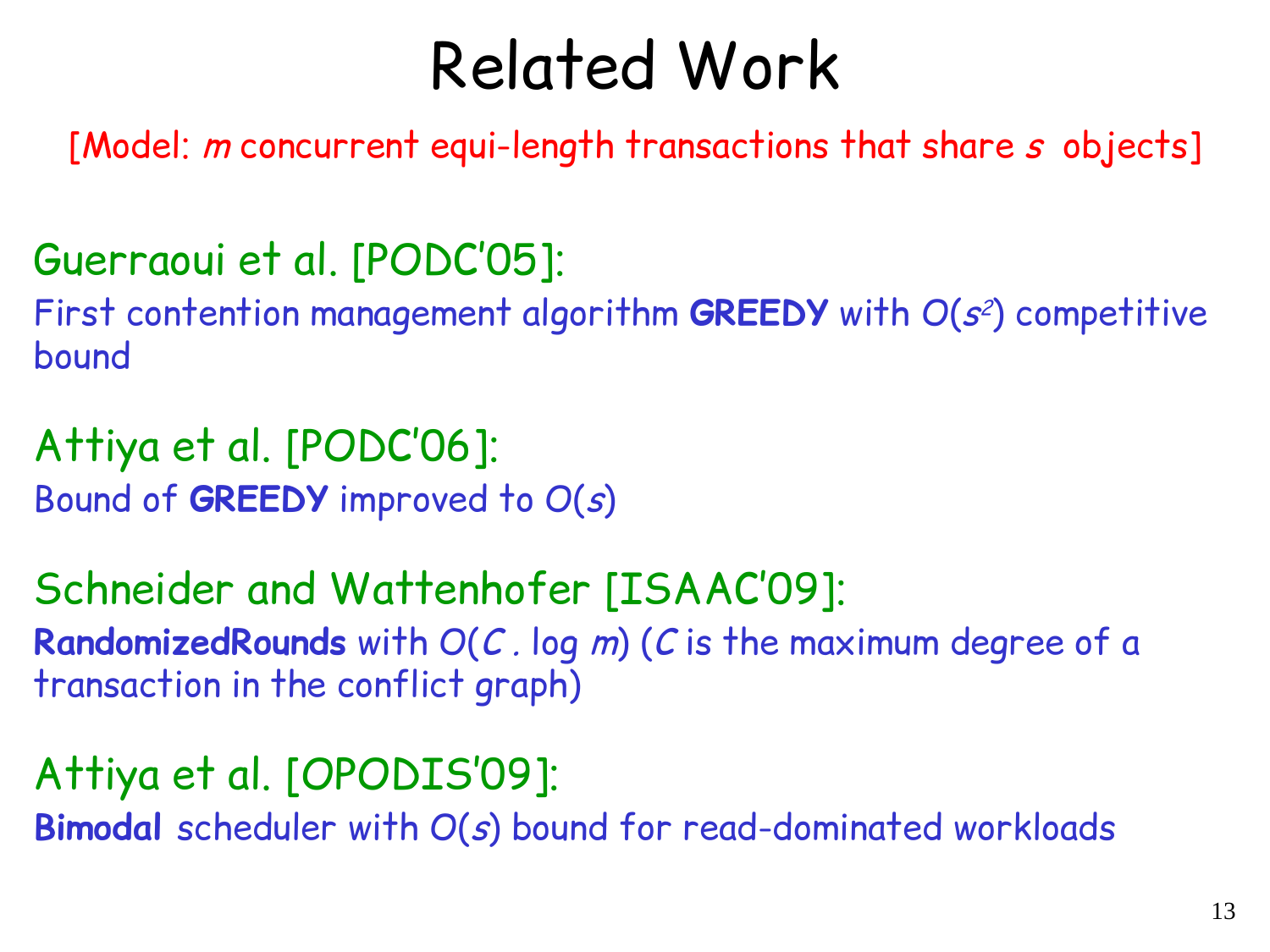

# Related Work
[Model: m concurrent equi-length transactions that share s  objects]

Guerraoui et al. [PODC’05]:
First contention management algorithm GREEDY with O(s2) competitive bound

Attiya et al. [PODC’06]:
Bound of GREEDY improved to O(s)

Schneider and Wattenhofer [ISAAC’09]:
RandomizedRounds with O(C . log m) (C is the maximum degree of a transaction in the conflict graph)

Attiya et al. [OPODIS’09]:
Bimodal scheduler with O(s) bound for read-dominated workloads

13